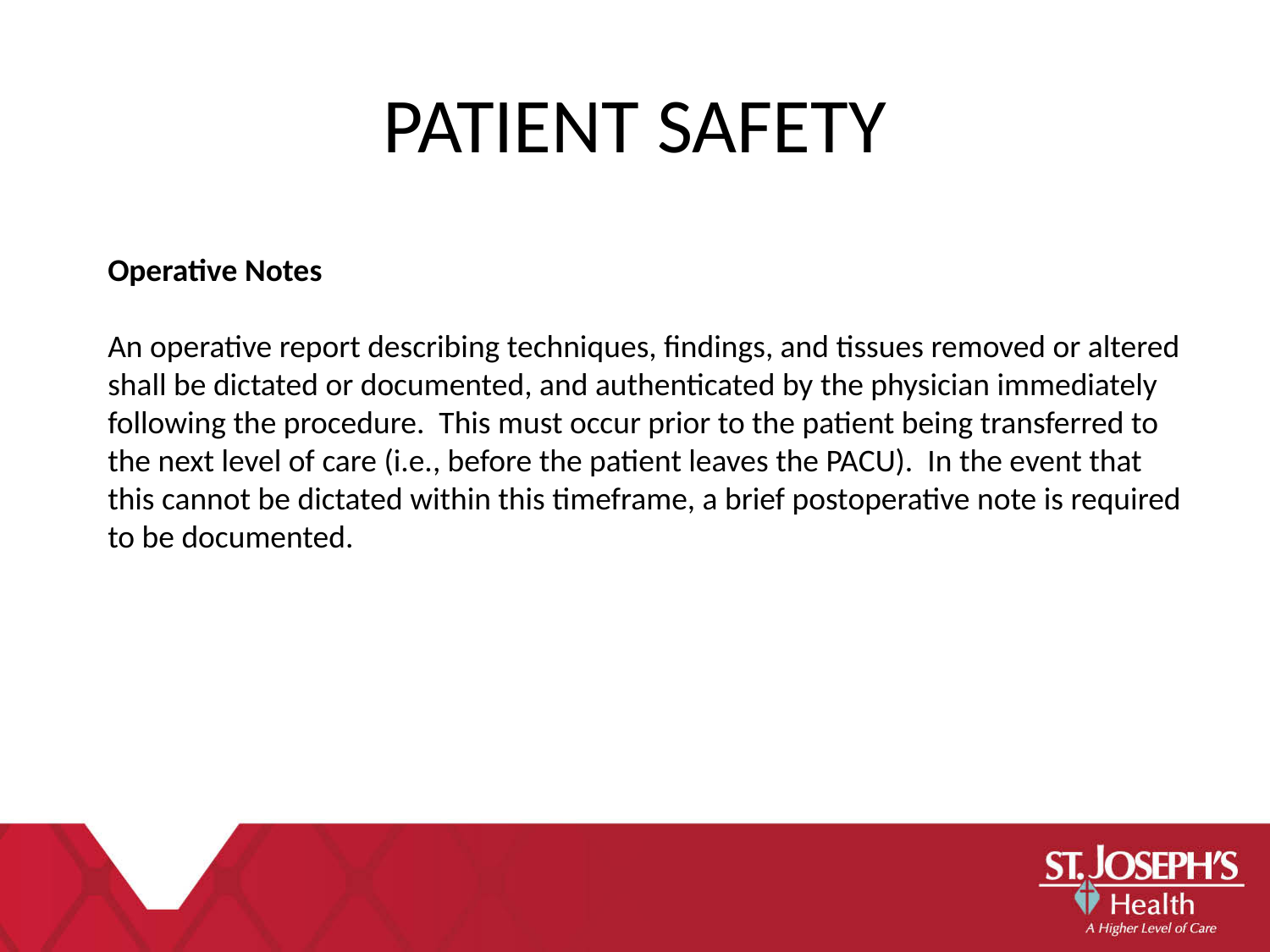

PATIENT SAFETY
Operative Notes

An operative report describing techniques, findings, and tissues removed or altered shall be dictated or documented, and authenticated by the physician immediately following the procedure.  This must occur prior to the patient being transferred to the next level of care (i.e., before the patient leaves the PACU).  In the event that this cannot be dictated within this timeframe, a brief postoperative note is required to be documented.